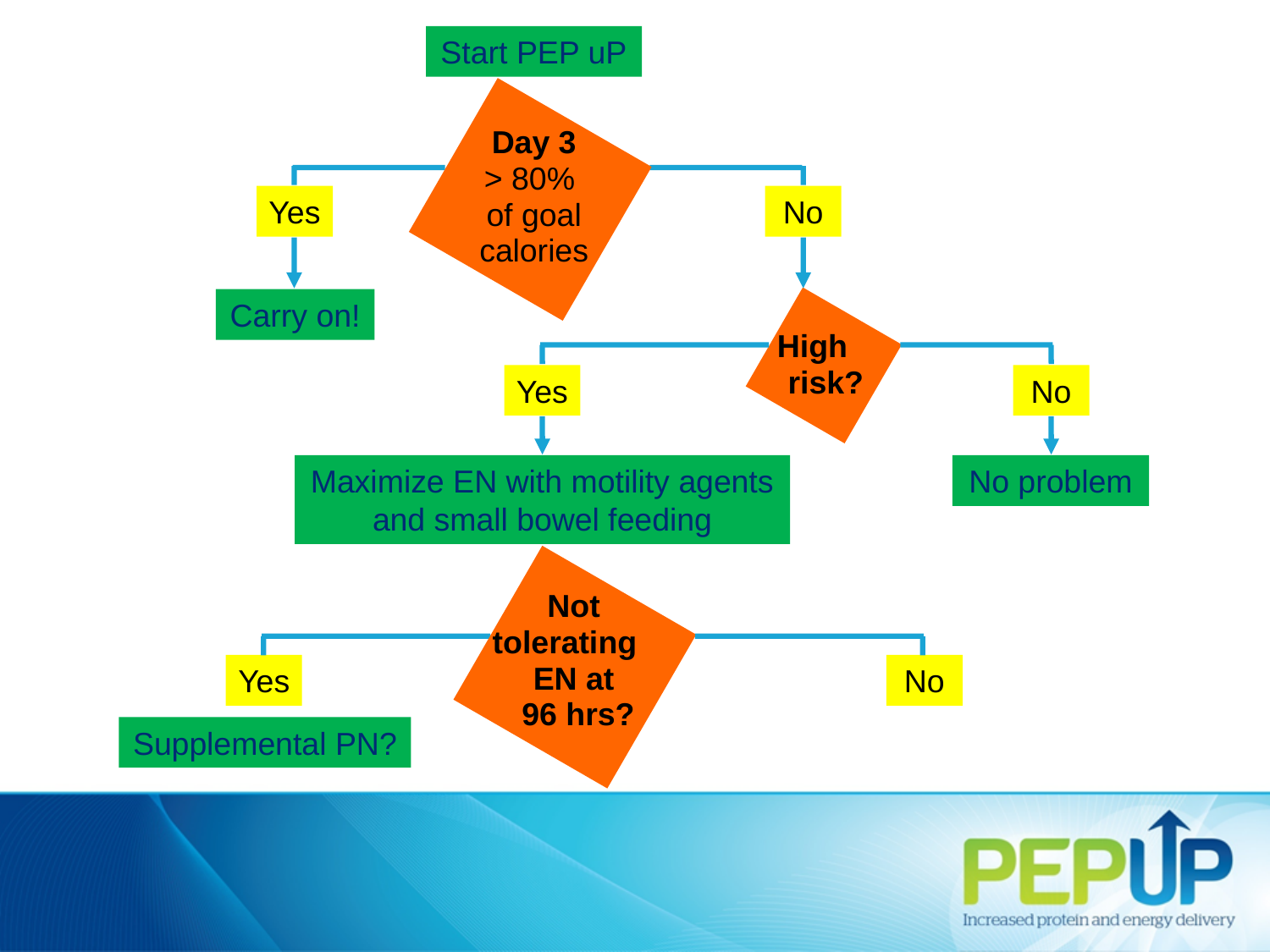

Start PEP uP
Day 3
> 80%
of goal calories

Yes
No

Carry on!

High
risk?

Yes
No

Maximize EN with motility agents
and small bowel feeding
No problem

Not
tolerating
EN at
96 hrs?

Yes
No
Supplemental PN?